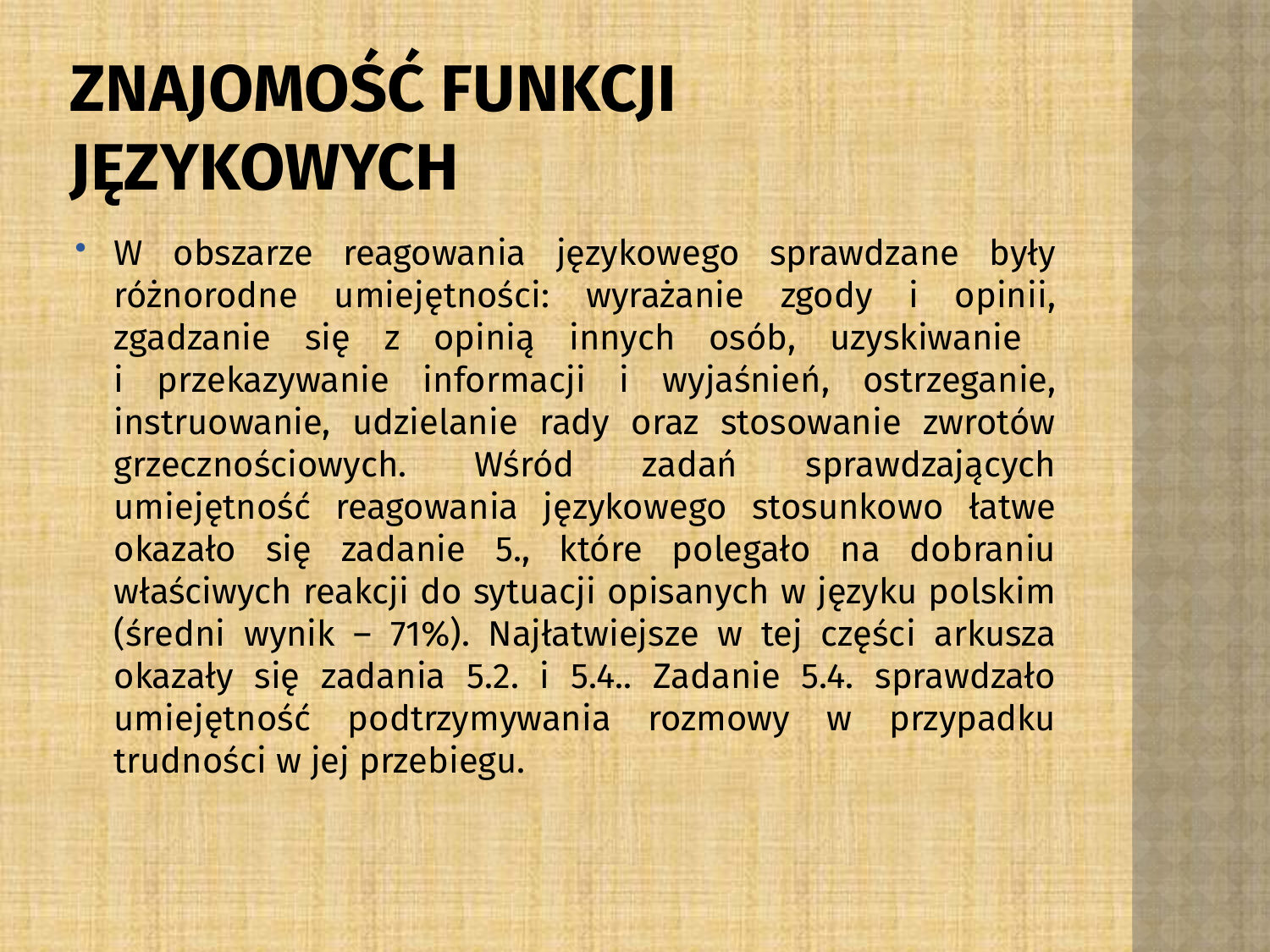

# Znajomość funkcji językowych
W obszarze reagowania językowego sprawdzane były różnorodne umiejętności: wyrażanie zgody i opinii, zgadzanie się z opinią innych osób, uzyskiwanie
i przekazywanie informacji i wyjaśnień, ostrzeganie, instruowanie, udzielanie rady oraz stosowanie zwrotów grzecznościowych. Wśród zadań sprawdzających umiejętność reagowania językowego stosunkowo łatwe okazało się zadanie 5., które polegało na dobraniu właściwych reakcji do sytuacji opisanych w języku polskim (średni wynik – 71%). Najłatwiejsze w tej części arkusza okazały się zadania 5.2. i 5.4.. Zadanie 5.4. sprawdzało umiejętność podtrzymywania rozmowy w przypadku trudności w jej przebiegu.